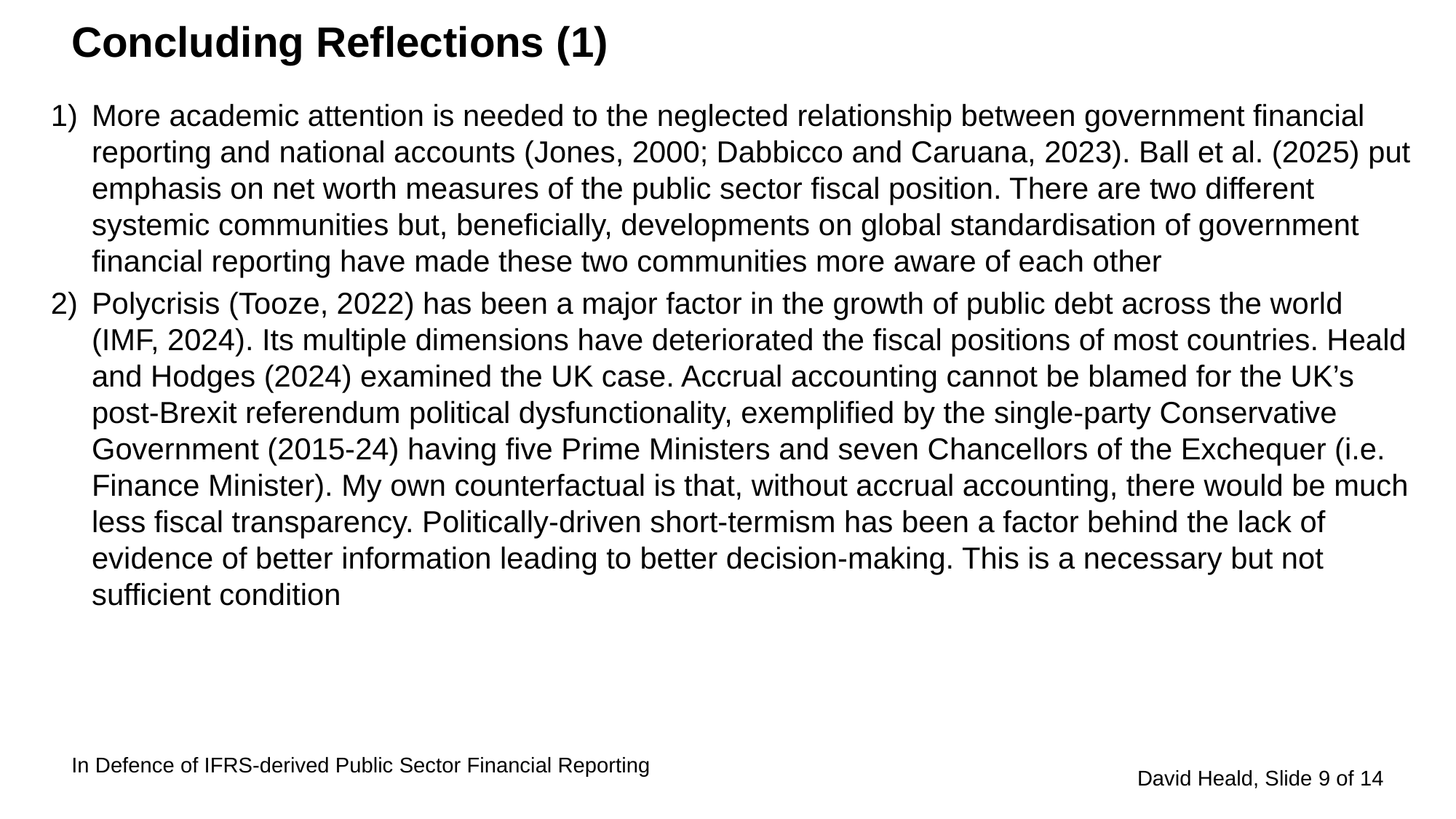

# Concluding Reflections (1)
More academic attention is needed to the neglected relationship between government financial reporting and national accounts (Jones, 2000; Dabbicco and Caruana, 2023). Ball et al. (2025) put emphasis on net worth measures of the public sector fiscal position. There are two different systemic communities but, beneficially, developments on global standardisation of government financial reporting have made these two communities more aware of each other
Polycrisis (Tooze, 2022) has been a major factor in the growth of public debt across the world (IMF, 2024). Its multiple dimensions have deteriorated the fiscal positions of most countries. Heald and Hodges (2024) examined the UK case. Accrual accounting cannot be blamed for the UK’s post-Brexit referendum political dysfunctionality, exemplified by the single-party Conservative Government (2015-24) having five Prime Ministers and seven Chancellors of the Exchequer (i.e. Finance Minister). My own counterfactual is that, without accrual accounting, there would be much less fiscal transparency. Politically-driven short-termism has been a factor behind the lack of evidence of better information leading to better decision-making. This is a necessary but not sufficient condition

In Defence of IFRS-derived Public Sector Financial Reporting